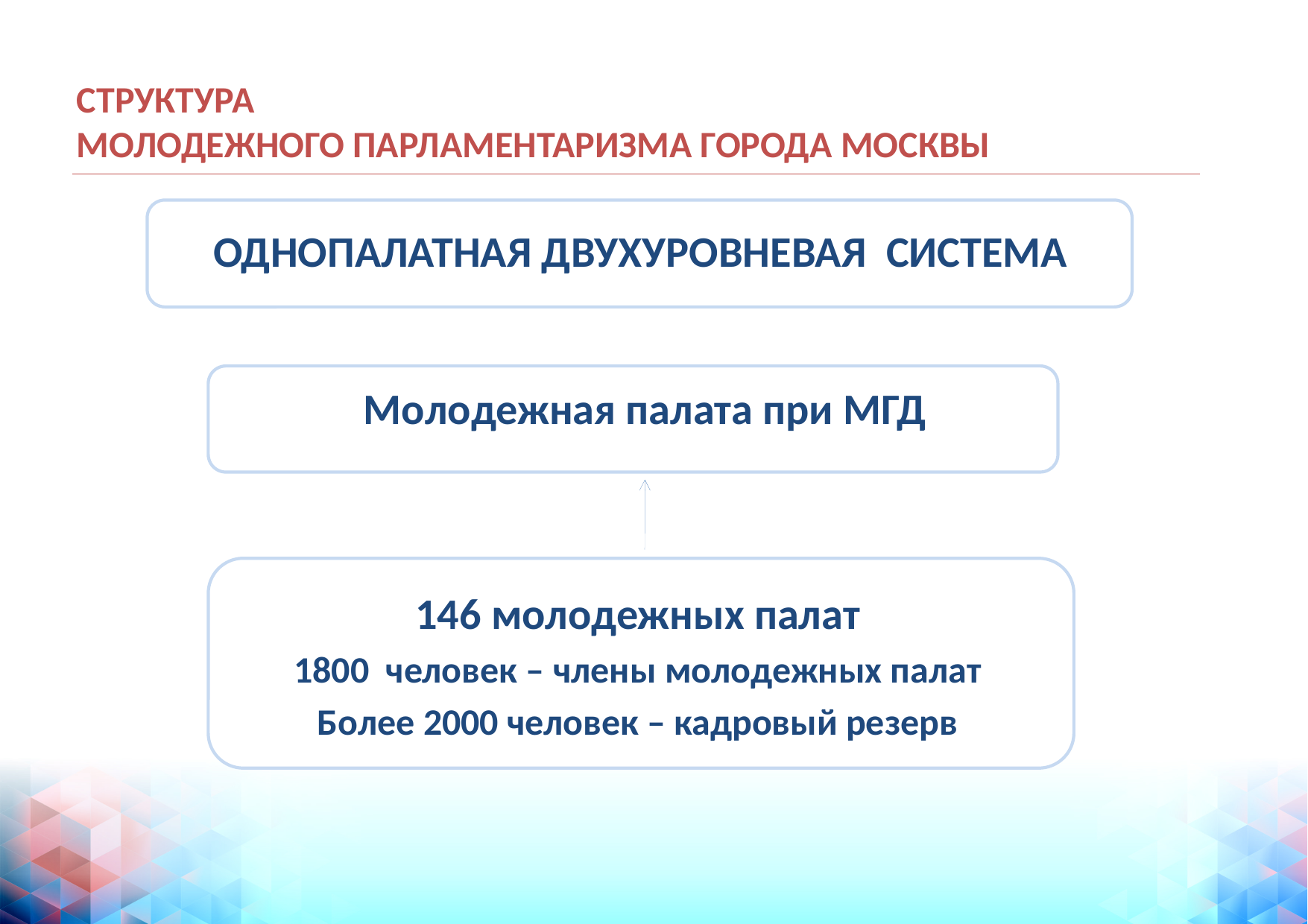

СТРУКТУРА
МОЛОДЕЖНОГО ПАРЛАМЕНТАРИЗМА ГОРОДА МОСКВЫ

ОДНОПАЛАТНАЯ ДВУХУРОВНЕВАЯ  СИСТЕМА

Молодежная палата при МГД

146 молодежных палат
800  человек – члены молодежных палат
Более 2000 человек – кадровый резерв